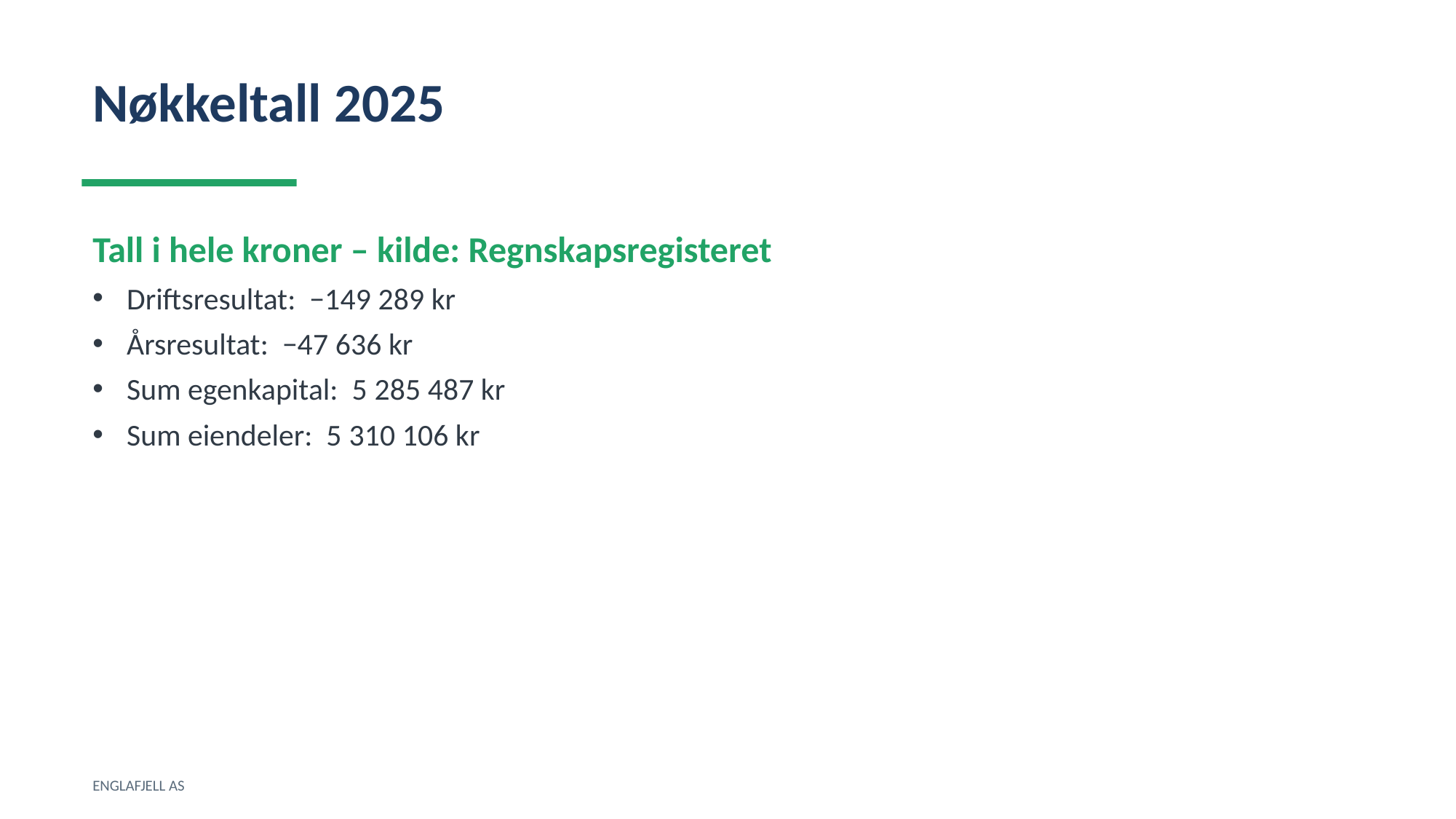

Nøkkeltall 2025

Tall i hele kroner – kilde: Regnskapsregisteret
Driftsresultat:  −149 289 kr
Årsresultat:  −47 636 kr
Sum egenkapital:  5 285 487 kr
Sum eiendeler:  5 310 106 kr
ENGLAFJELL AS